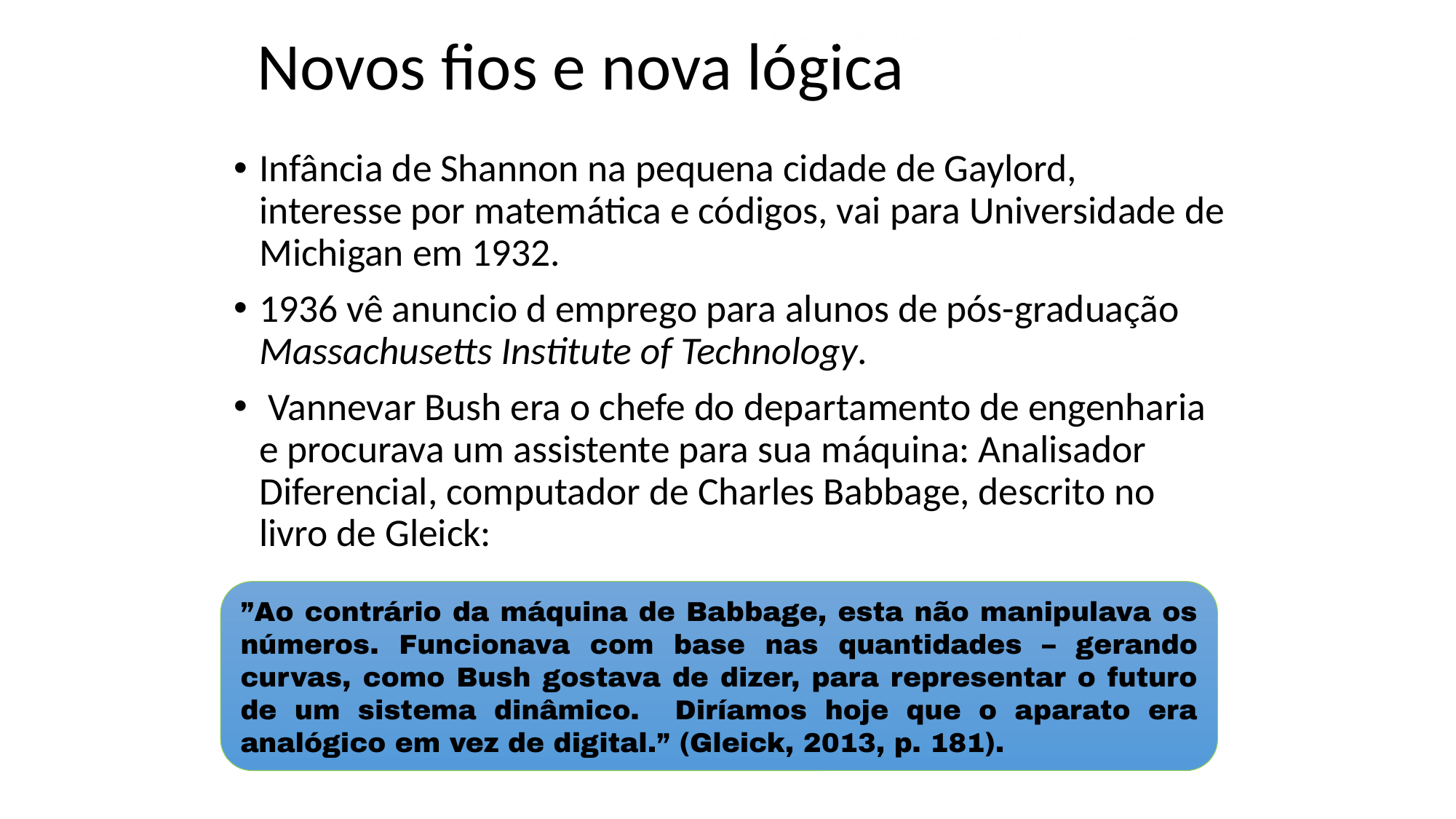

# Novos fios e nova lógica
James Gleick – Informação: Uma história, uma teoria, uma enxurrada.
Infância de Shannon na pequena cidade de Gaylord, interesse por matemática e códigos, vai para Universidade de Michigan em 1932.
1936 vê anuncio d emprego para alunos de pós-graduação Massachusetts Institute of Technology.
 Vannevar Bush era o chefe do departamento de engenharia e procurava um assistente para sua máquina: Analisador Diferencial, computador de Charles Babbage, descrito no livro de Gleick:

”Ao contrário da máquina de Babbage, esta não manipulava os números. Funcionava com base nas quantidades – gerando curvas, como Bush gostava de dizer, para representar o futuro de um sistema dinâmico.  Diríamos hoje que o aparato era analógico em vez de digital.” (Gleick, 2013, p. 181).